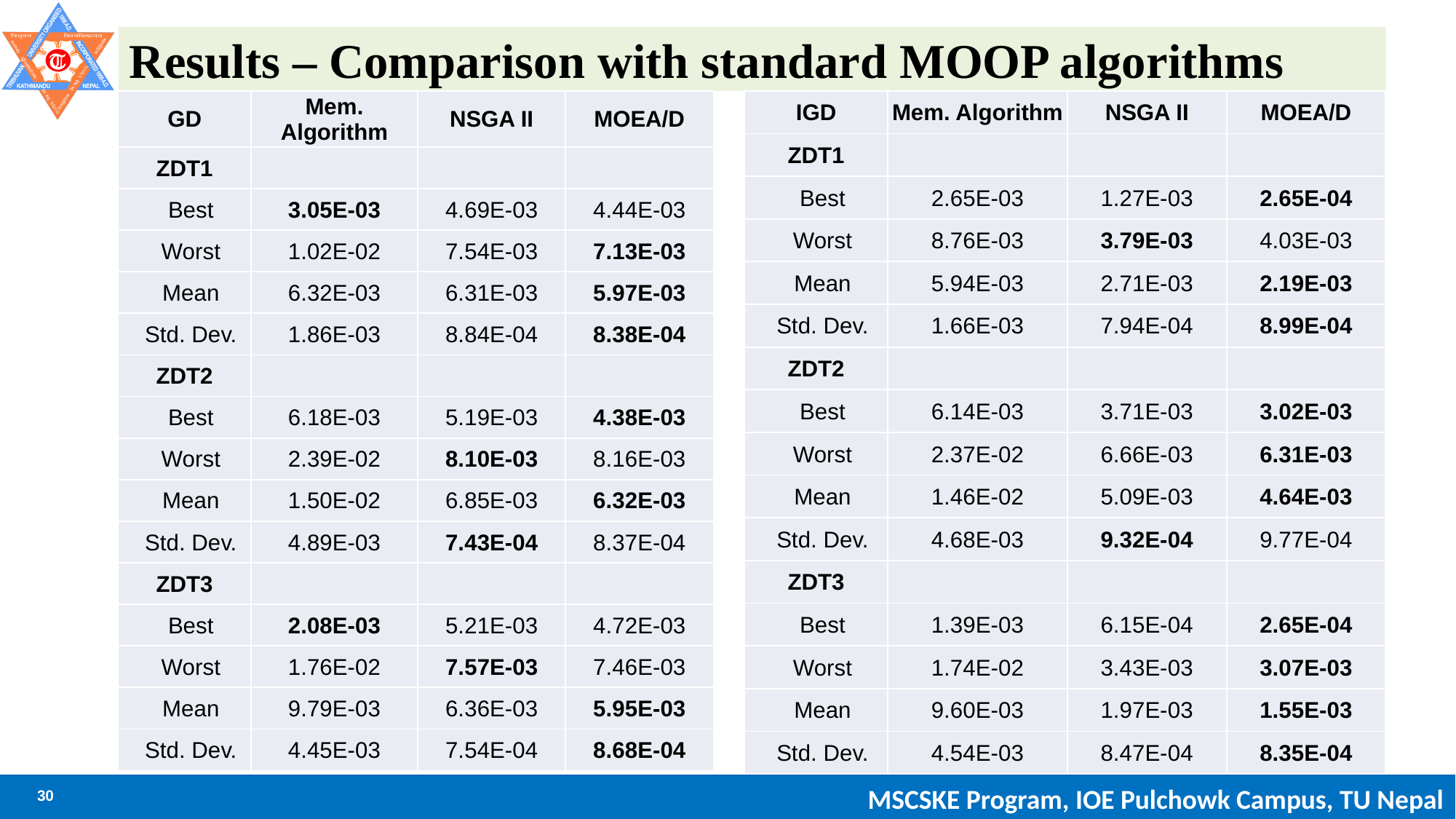

# Results – Comparison with standard MOOP algorithms
| GD | Mem. Algorithm | NSGA II | MOEA/D |
| --- | --- | --- | --- |
| ZDT1 |  |  |  |
| Best | 3.05E-03 | 4.69E-03 | 4.44E-03 |
| Worst | 1.02E-02 | 7.54E-03 | 7.13E-03 |
| Mean | 6.32E-03 | 6.31E-03 | 5.97E-03 |
| Std. Dev. | 1.86E-03 | 8.84E-04 | 8.38E-04 |
| ZDT2 |  |  |  |
| Best | 6.18E-03 | 5.19E-03 | 4.38E-03 |
| Worst | 2.39E-02 | 8.10E-03 | 8.16E-03 |
| Mean | 1.50E-02 | 6.85E-03 | 6.32E-03 |
| Std. Dev. | 4.89E-03 | 7.43E-04 | 8.37E-04 |
| ZDT3 |  |  |  |
| Best | 2.08E-03 | 5.21E-03 | 4.72E-03 |
| Worst | 1.76E-02 | 7.57E-03 | 7.46E-03 |
| Mean | 9.79E-03 | 6.36E-03 | 5.95E-03 |
| Std. Dev. | 4.45E-03 | 7.54E-04 | 8.68E-04 |
| IGD | Mem. Algorithm | NSGA II | MOEA/D |
| --- | --- | --- | --- |
| ZDT1 |  |  |  |
| Best | 2.65E-03 | 1.27E-03 | 2.65E-04 |
| Worst | 8.76E-03 | 3.79E-03 | 4.03E-03 |
| Mean | 5.94E-03 | 2.71E-03 | 2.19E-03 |
| Std. Dev. | 1.66E-03 | 7.94E-04 | 8.99E-04 |
| ZDT2 |  |  |  |
| Best | 6.14E-03 | 3.71E-03 | 3.02E-03 |
| Worst | 2.37E-02 | 6.66E-03 | 6.31E-03 |
| Mean | 1.46E-02 | 5.09E-03 | 4.64E-03 |
| Std. Dev. | 4.68E-03 | 9.32E-04 | 9.77E-04 |
| ZDT3 |  |  |  |
| Best | 1.39E-03 | 6.15E-04 | 2.65E-04 |
| Worst | 1.74E-02 | 3.43E-03 | 3.07E-03 |
| Mean | 9.60E-03 | 1.97E-03 | 1.55E-03 |
| Std. Dev. | 4.54E-03 | 8.47E-04 | 8.35E-04 |